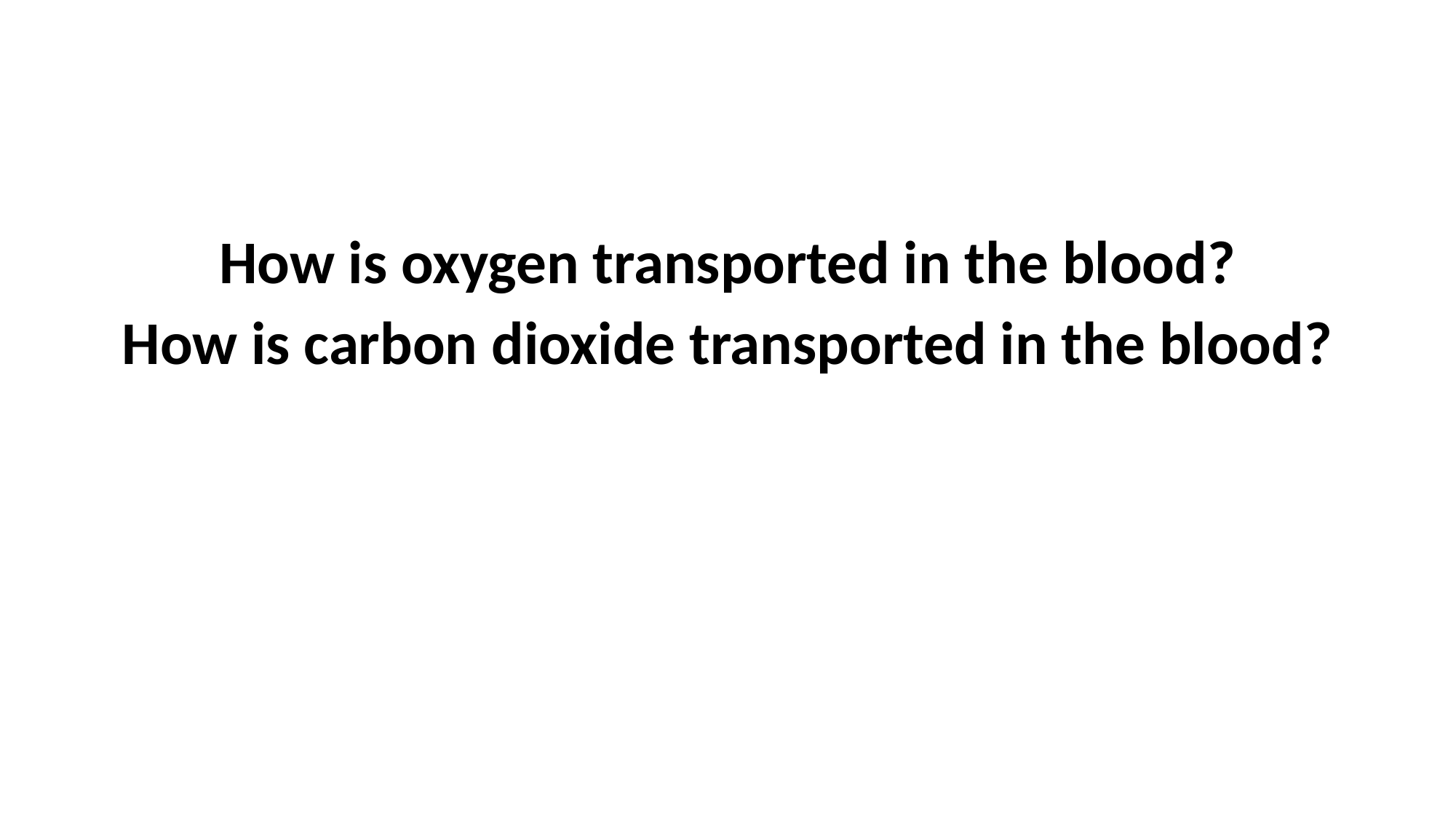

#
How is oxygen transported in the blood?
How is carbon dioxide transported in the blood?